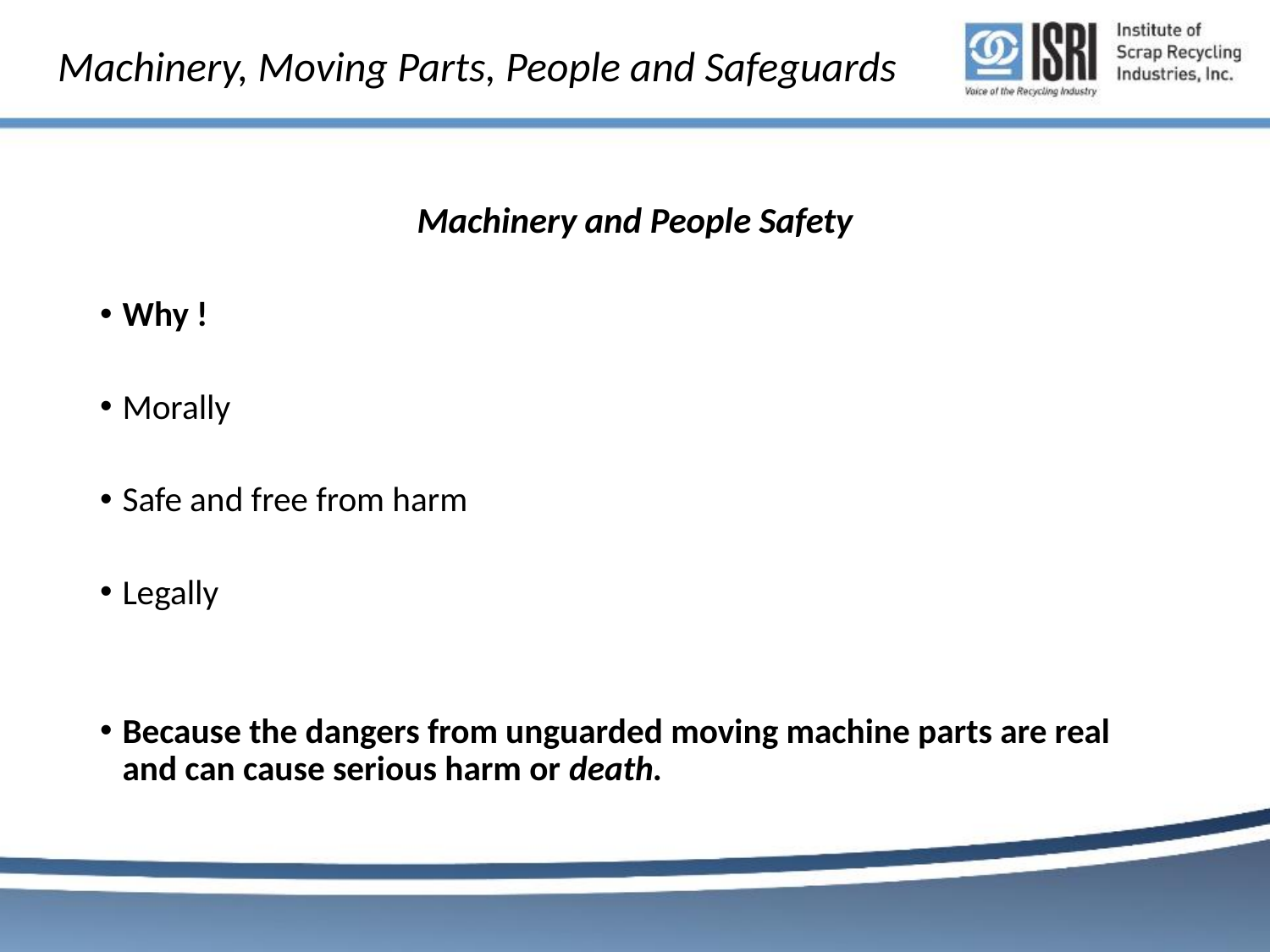

# Machinery, Moving Parts, People and Safeguards
Machinery and People Safety

Why !

Morally

Safe and free from harm

Legally

Because the dangers from unguarded moving machine parts are real and can cause serious harm or death.